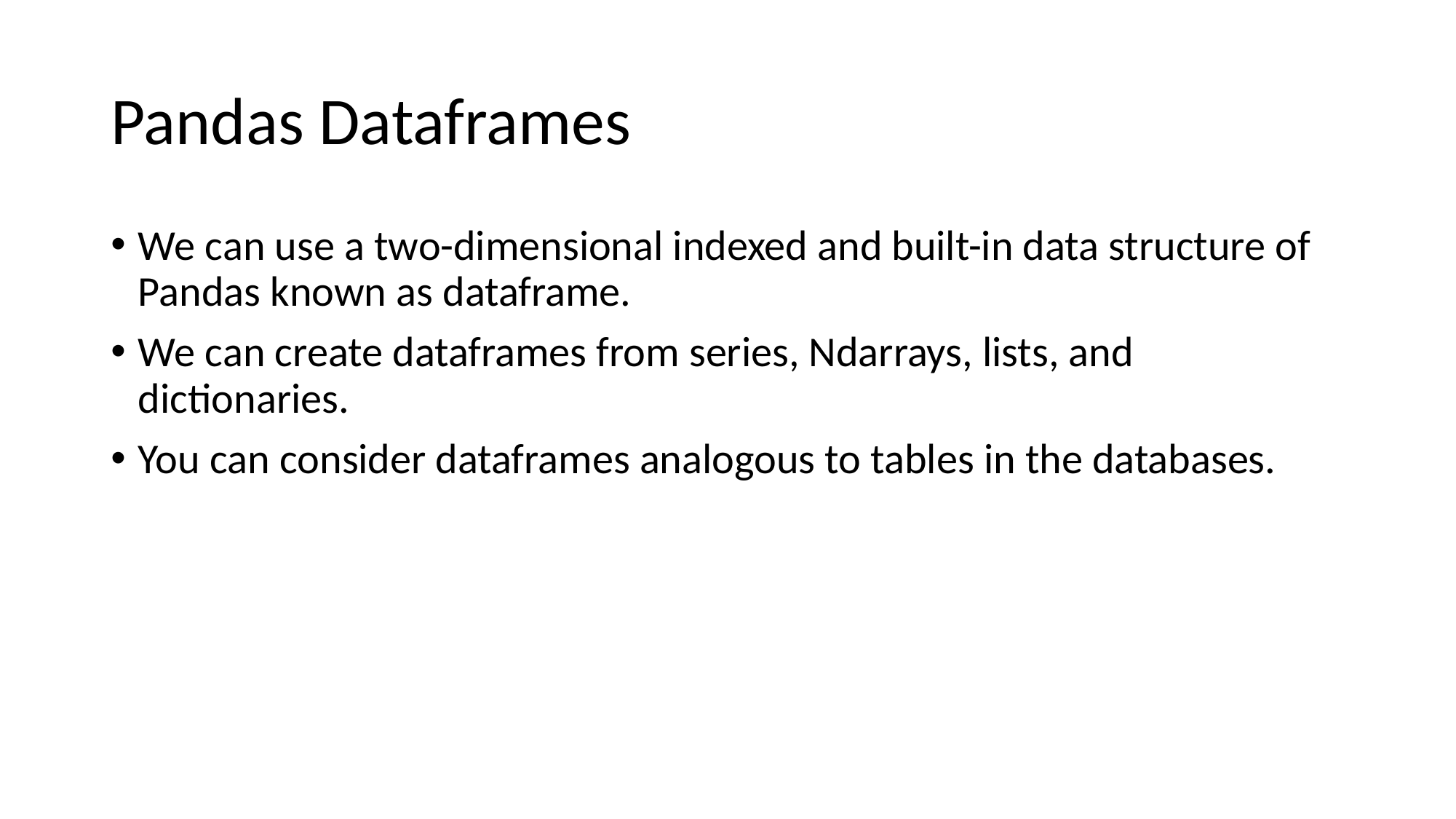

# Pandas Dataframes
We can use a two-dimensional indexed and built-in data structure of Pandas known as dataframe.
We can create dataframes from series, Ndarrays, lists, and dictionaries.
You can consider dataframes analogous to tables in the databases.